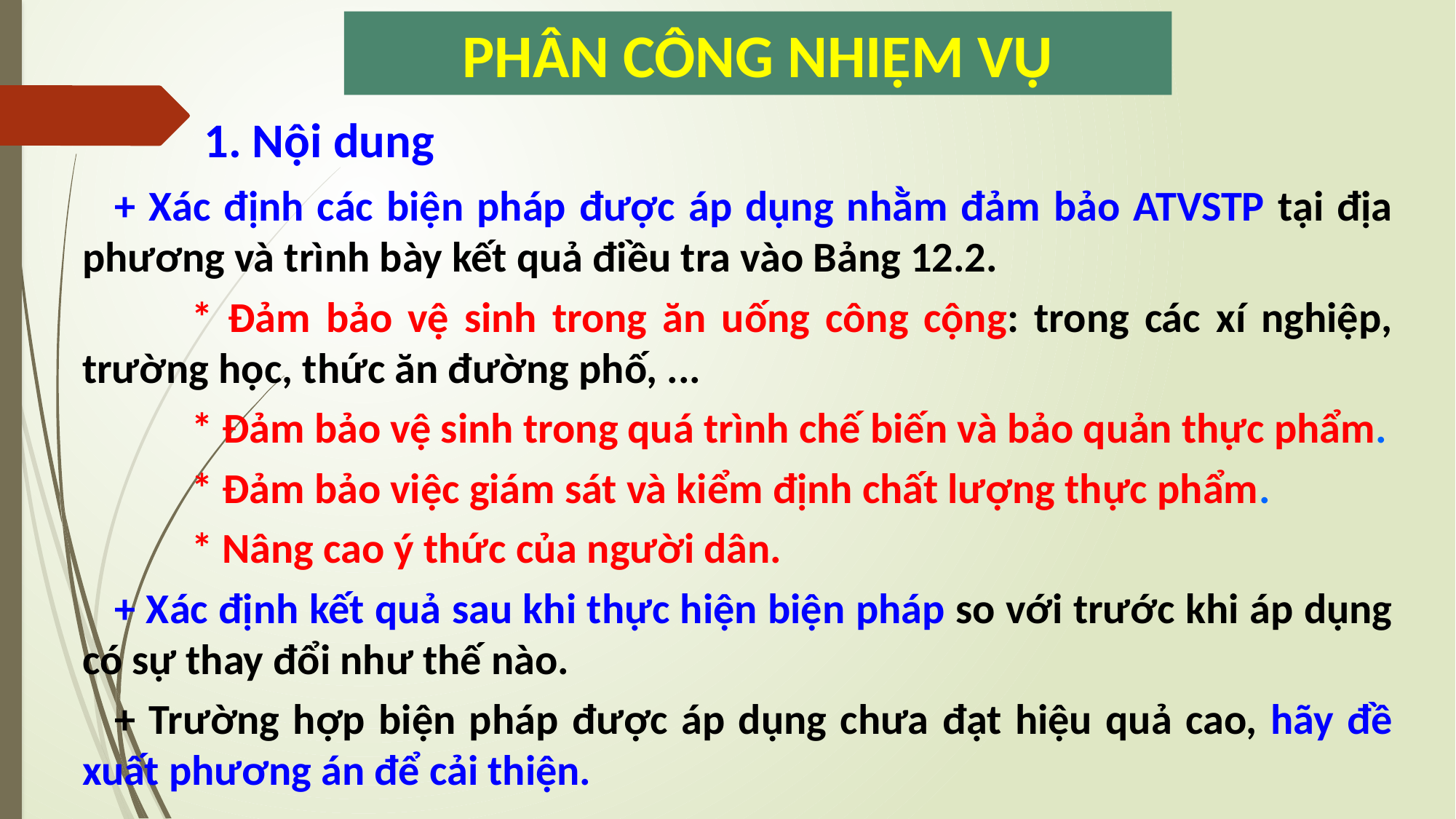

PHÂN CÔNG NHIỆM VỤ
1. Nội dung
+ Xác định các biện pháp được áp dụng nhằm đảm bảo ATVSTP tại địa phương và trình bày kết quả điều tra vào Bảng 12.2.
	* Đảm bảo vệ sinh trong ăn uống công cộng: trong các xí nghiệp, trường học, thức ăn đường phố, ...
	* Đảm bảo vệ sinh trong quá trình chế biến và bảo quản thực phẩm.
	* Đảm bảo việc giám sát và kiểm định chất lượng thực phẩm.
	* Nâng cao ý thức của người dân.
+ Xác định kết quả sau khi thực hiện biện pháp so với trước khi áp dụng có sự thay đổi như thế nào.
+ Trường hợp biện pháp được áp dụng chưa đạt hiệu quả cao, hãy đề xuất phương án để cải thiện.